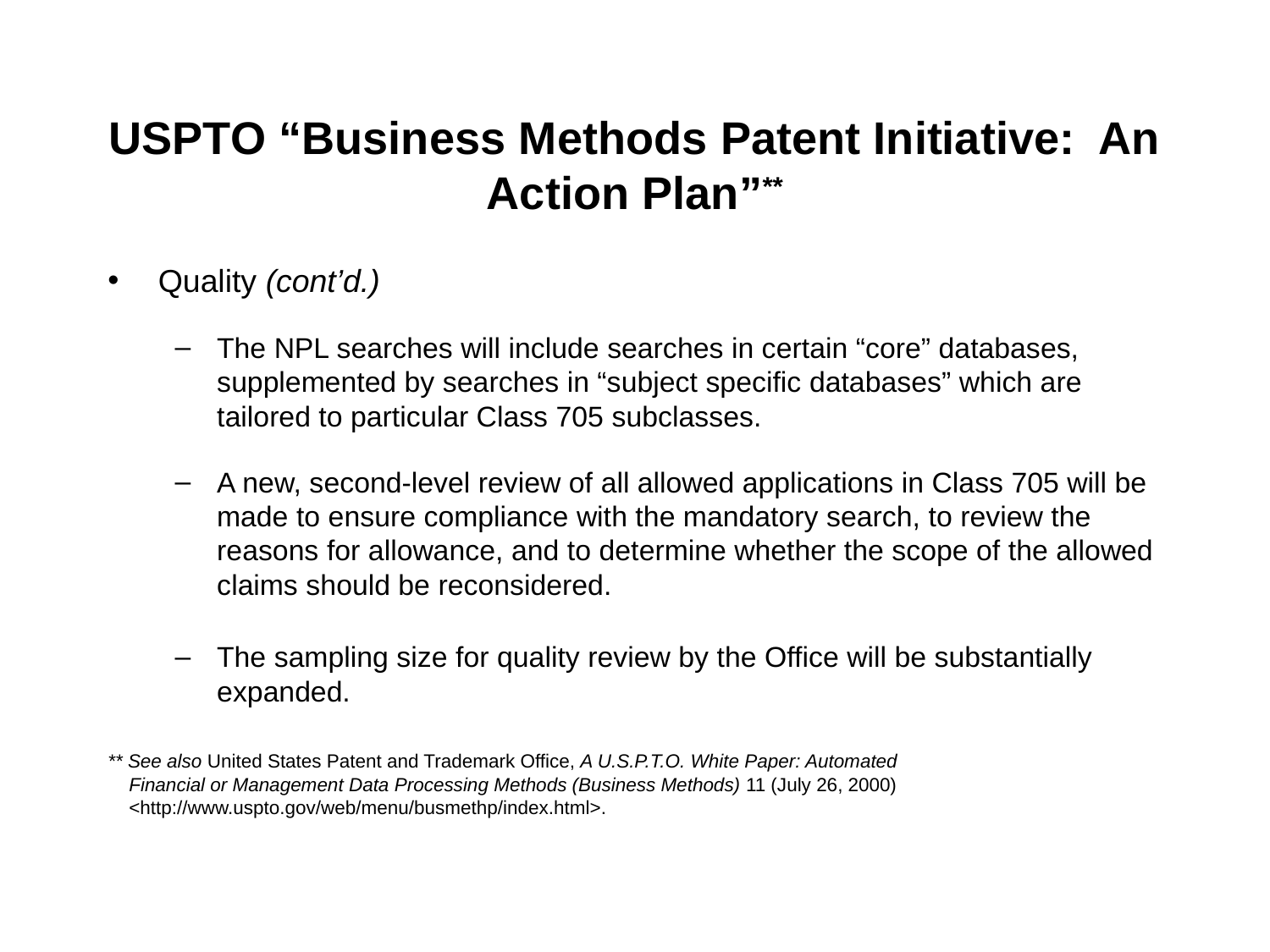

# USPTO “Business Methods Patent Initiative:  An Action Plan”**
Quality (cont’d.)

The NPL searches will include searches in certain “core” databases, supplemented by searches in “subject specific databases” which are tailored to particular Class 705 subclasses.

A new, second-level review of all allowed applications in Class 705 will be made to ensure compliance with the mandatory search, to review the reasons for allowance, and to determine whether the scope of the allowed claims should be reconsidered.

The sampling size for quality review by the Office will be substantially expanded.

** See also United States Patent and Trademark Office, A U.S.P.T.O. White Paper: Automated
    Financial or Management Data Processing Methods (Business Methods) 11 (July 26, 2000)
    <http://www.uspto.gov/web/menu/busmethp/index.html>.

32